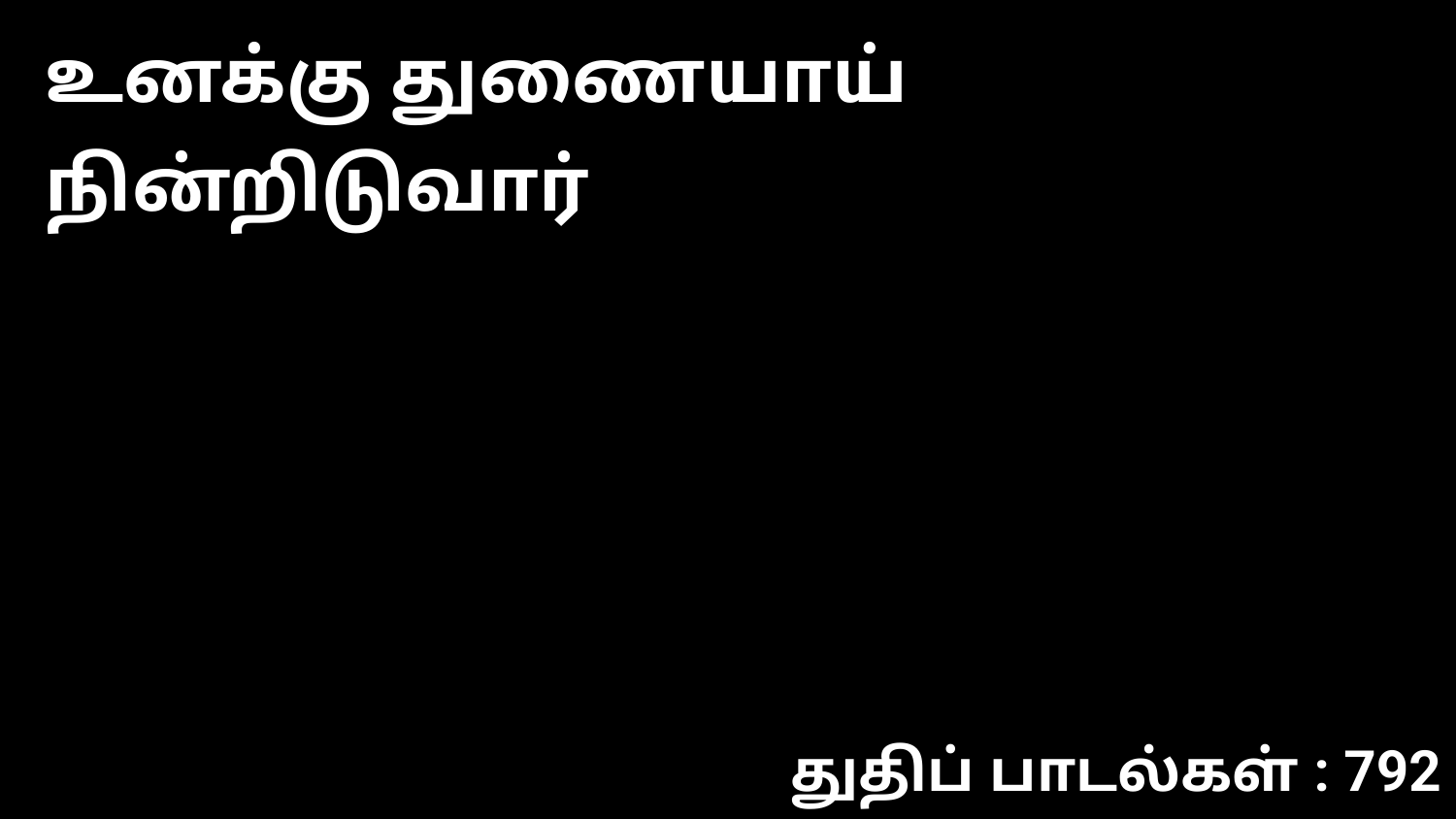

உனக்கு துணையாய் நின்றிடுவார்
துதிப் பாடல்கள் : 792